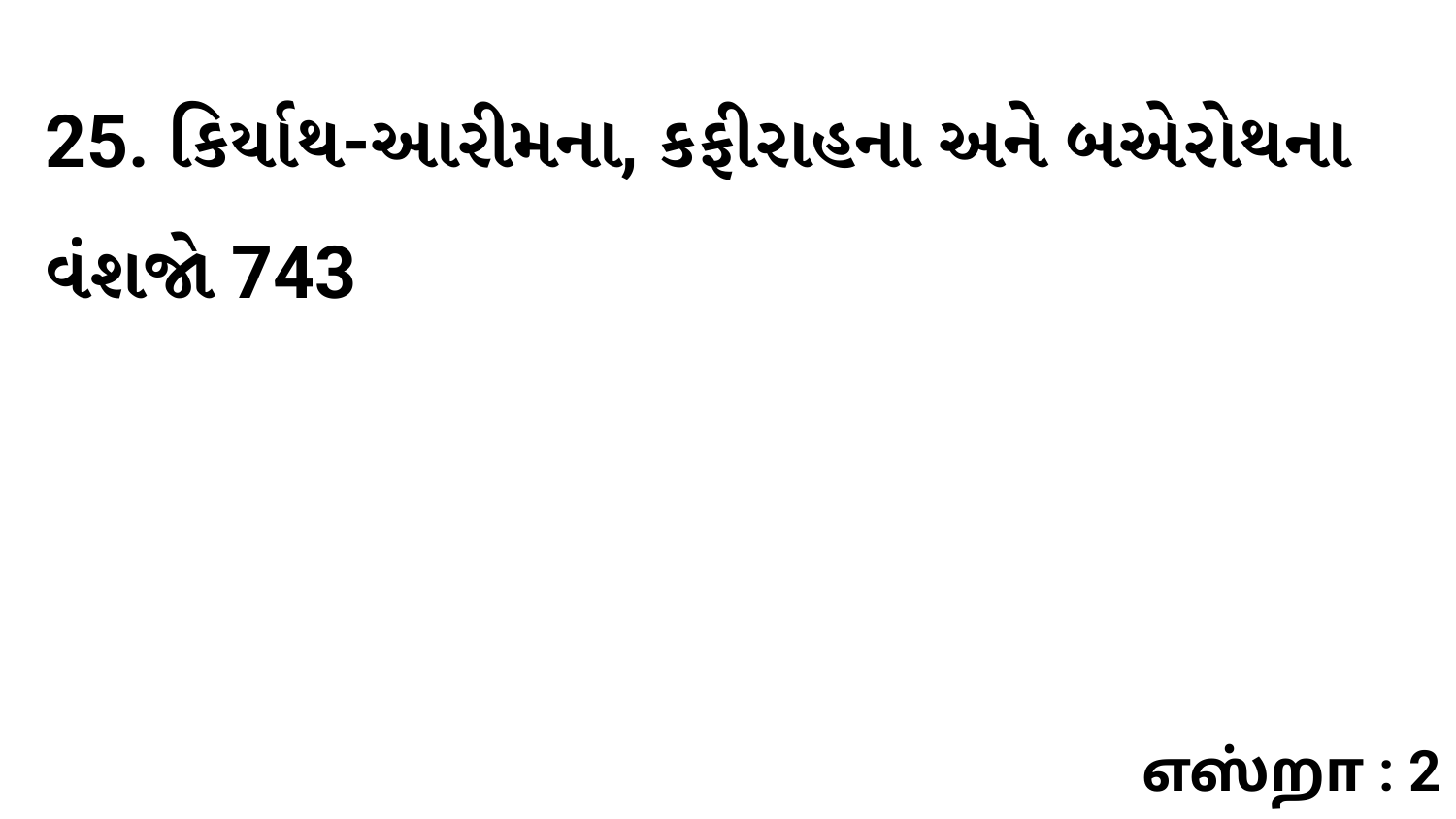

25. કિર્યાથ-આરીમના, કફીરાહના અને બએરોથના વંશજો 743
எஸ்றா : 2